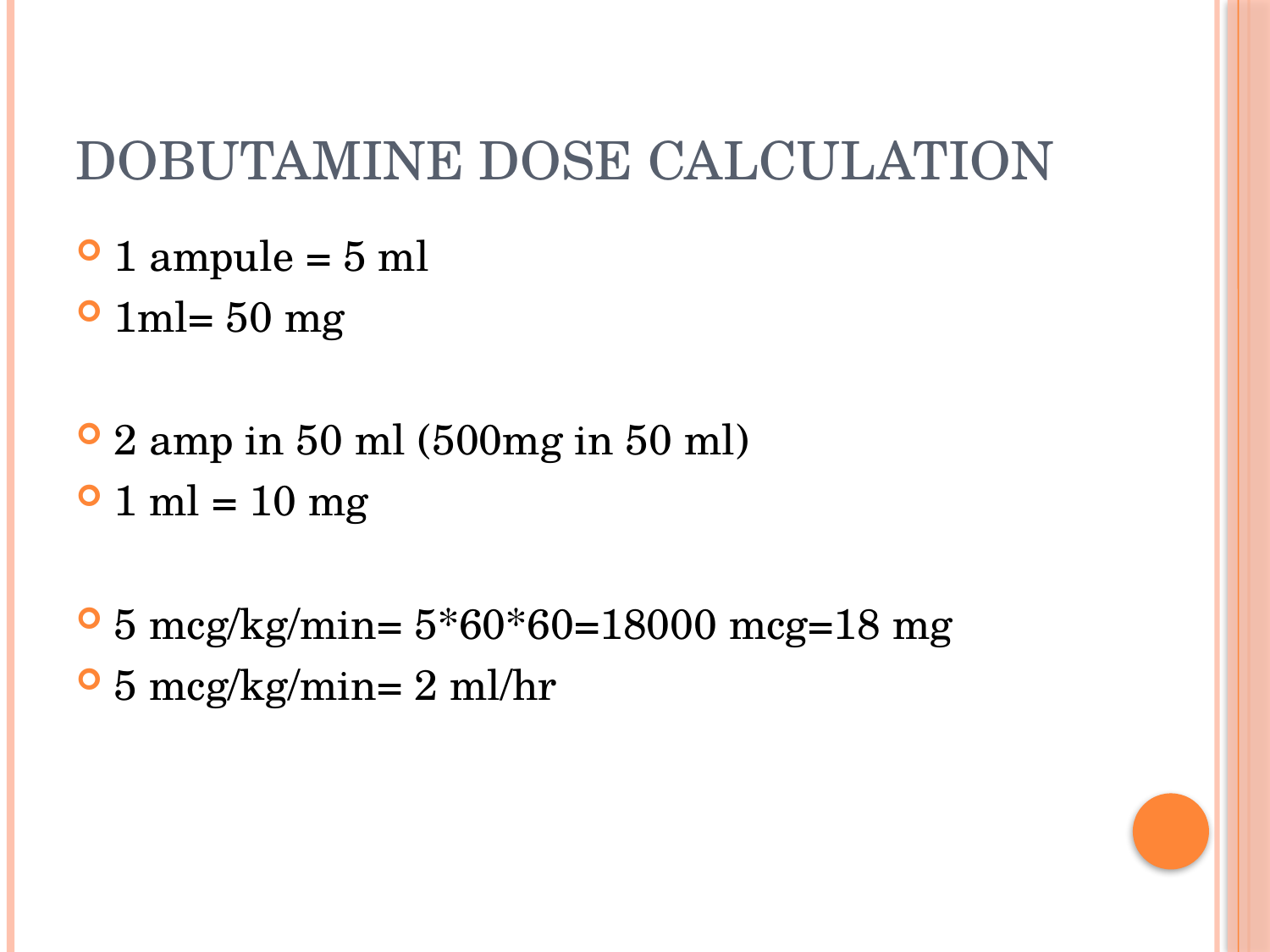

# Dobutamine dose calculation
1 ampule = 5 ml
1ml= 50 mg

2 amp in 50 ml (500mg in 50 ml)
1 ml = 10 mg

5 mcg/kg/min= 5*60*60=18000 mcg=18 mg
5 mcg/kg/min= 2 ml/hr